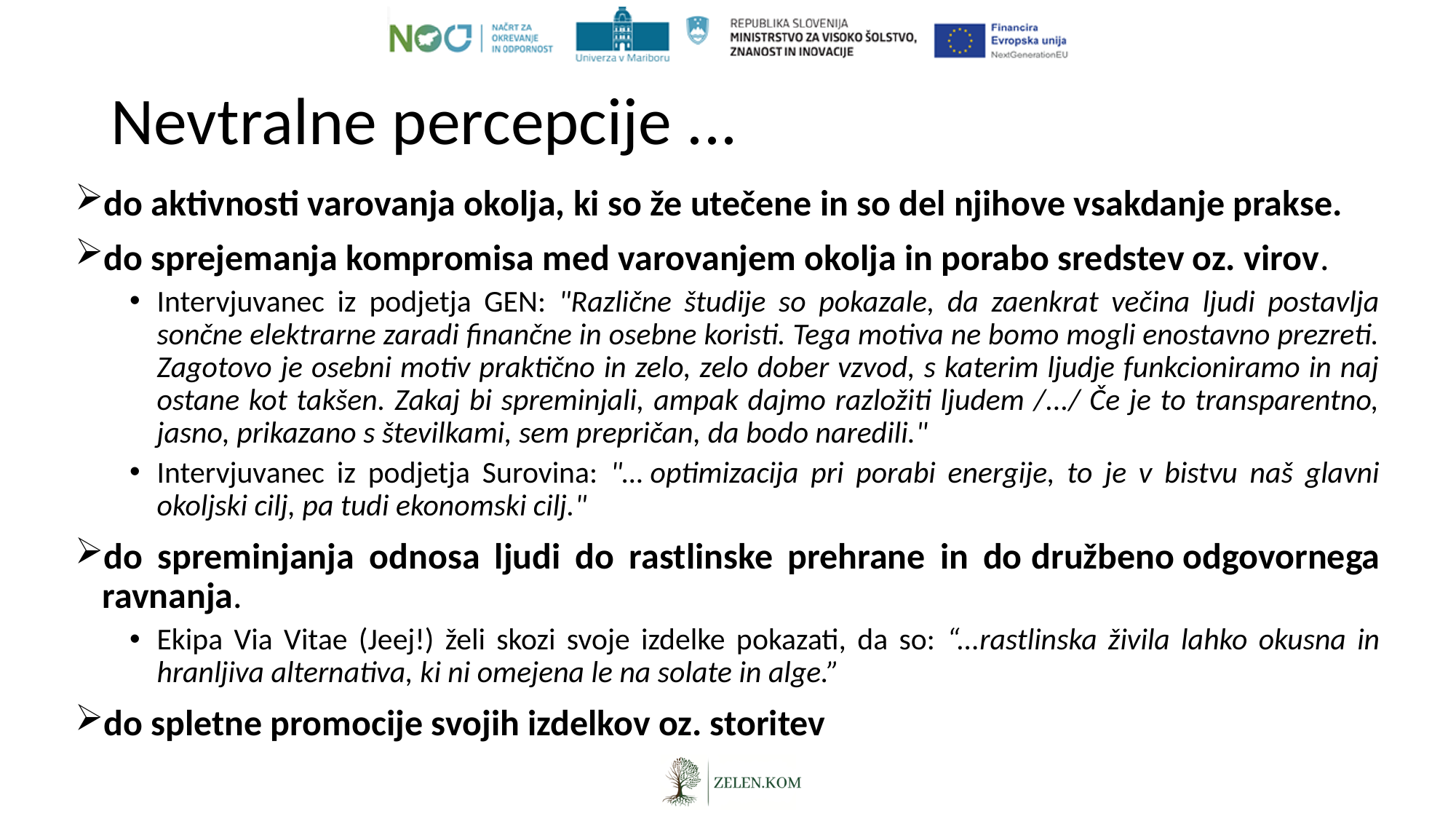

# Nevtralne percepcije ...
do aktivnosti varovanja okolja, ki so že utečene in so del njihove vsakdanje prakse.
do sprejemanja kompromisa med varovanjem okolja in porabo sredstev oz. virov.
Intervjuvanec iz podjetja GEN: "Različne študije so pokazale, da zaenkrat večina ljudi postavlja sončne elektrarne zaradi finančne in osebne koristi. Tega motiva ne bomo mogli enostavno prezreti. Zagotovo je osebni motiv praktično in zelo, zelo dober vzvod, s katerim ljudje funkcioniramo in naj ostane kot takšen. Zakaj bi spreminjali, ampak dajmo razložiti ljudem /.../ Če je to transparentno, jasno, prikazano s številkami, sem prepričan, da bodo naredili."
Intervjuvanec iz podjetja Surovina: "… optimizacija pri porabi energije, to je v bistvu naš glavni okoljski cilj, pa tudi ekonomski cilj."
do spreminjanja odnosa ljudi do rastlinske prehrane in do družbeno odgovornega ravnanja.
Ekipa Via Vitae (Jeej!) želi skozi svoje izdelke pokazati, da so: “...rastlinska živila lahko okusna in hranljiva alternativa, ki ni omejena le na solate in alge.”
do spletne promocije svojih izdelkov oz. storitev